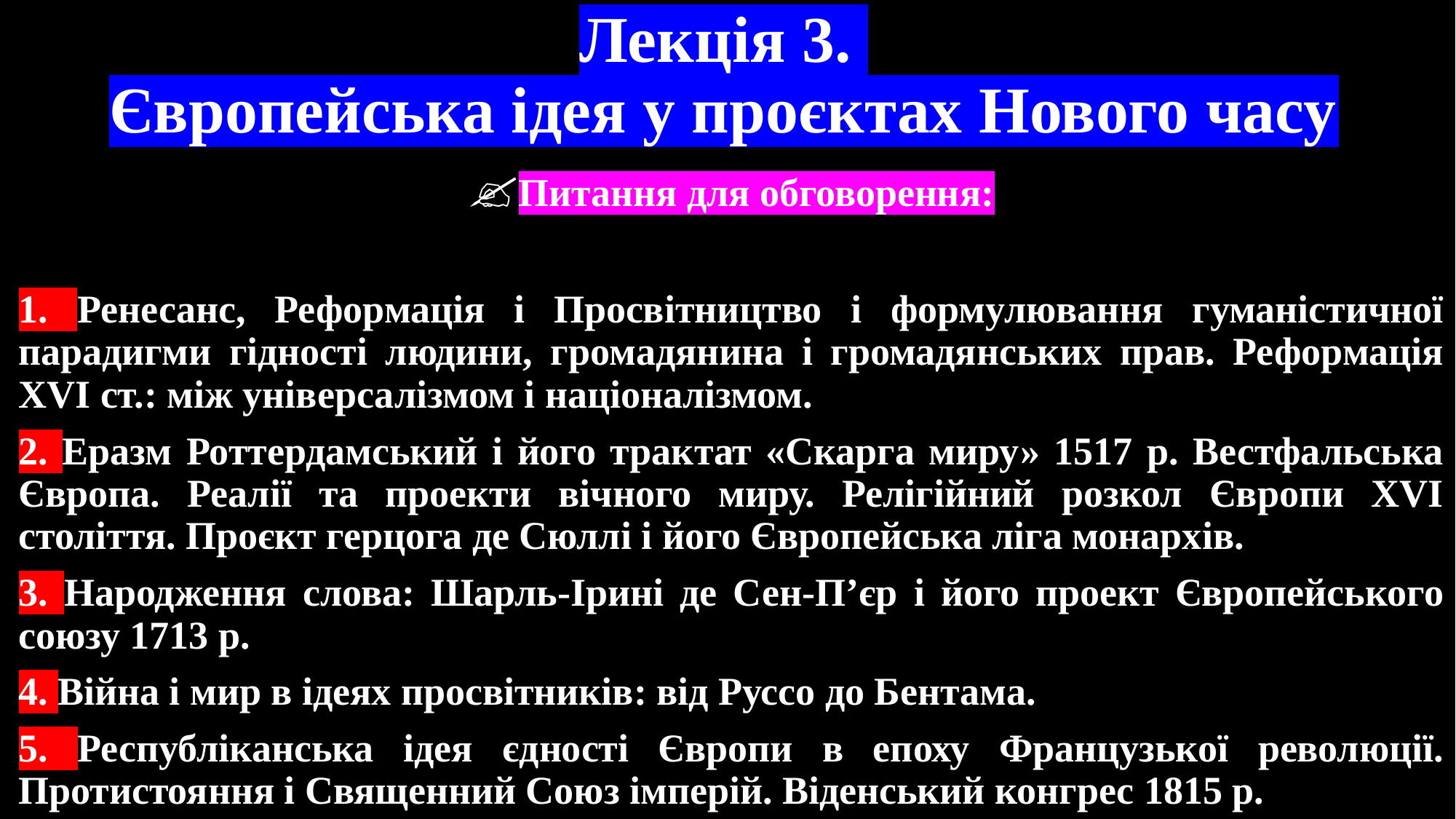

# Лекція 3. Європейська ідея у проєктах Нового часу
✍️Питання для обговорення:

1. Ренесанс, Реформація і Просвітництво і формулювання гуманістичної парадигми гідності людини, громадянина і громадянських прав. Реформація ХVI ст.: між універсалізмом і націоналізмом.
2. Еразм Роттердамський і його трактат «Скарга миру» 1517 р. Вестфальська Європа. Реалії та проекти вічного миру. Релігійний розкол Європи ХVІ століття. Проєкт герцога де Сюллі і його Європейська ліга монархів.
3. Народження слова: Шарль-Ірині де Сен-П’єр і його проект Європейського союзу 1713 р.
4. Війна і мир в ідеях просвітників: від Руссо до Бентама.
5. Республіканська ідея єдності Європи в епоху Французької революції. Протистояння і Священний Союз імперій. Віденський конгрес 1815 р.